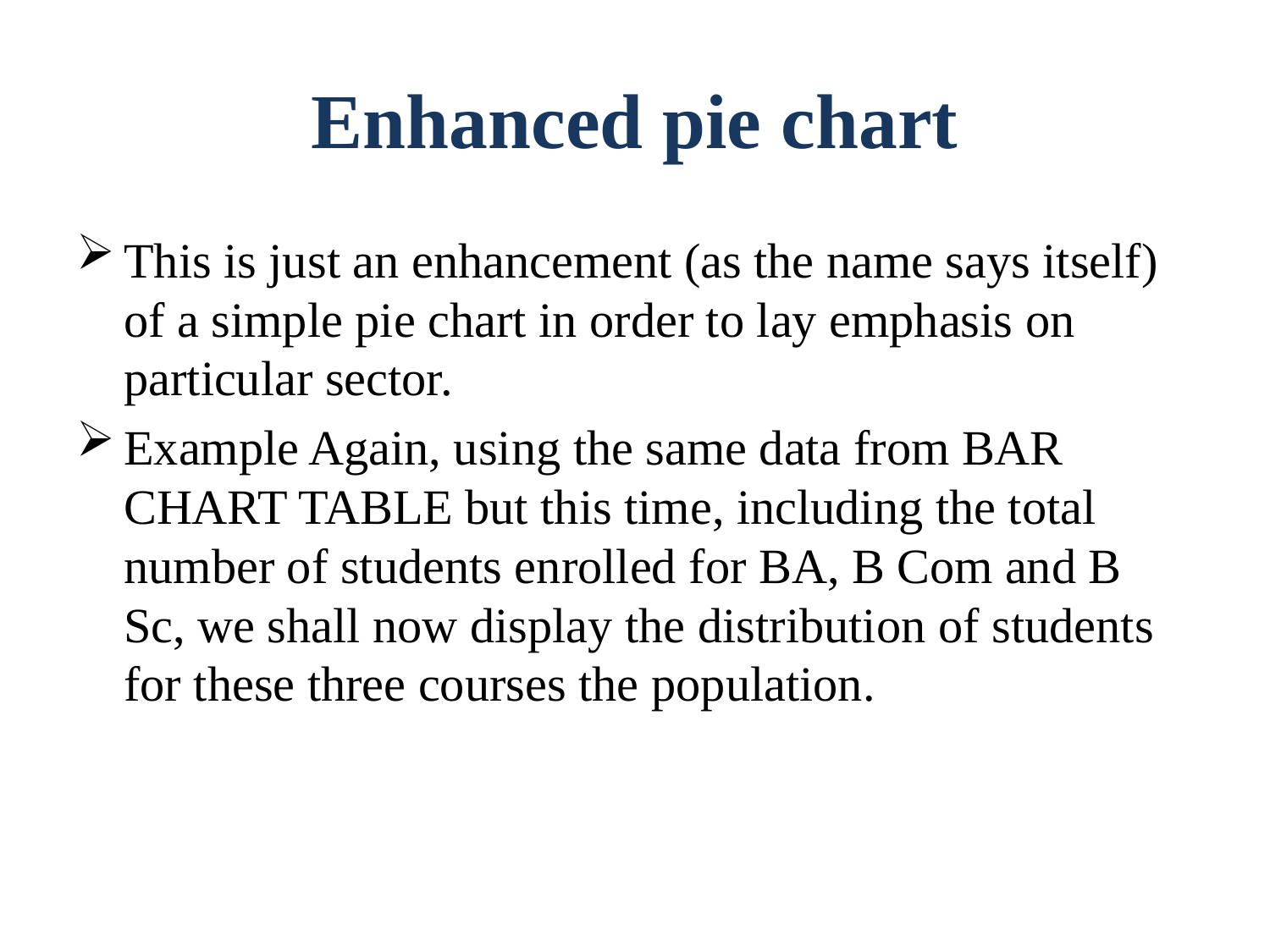

# Enhanced pie chart
This is just an enhancement (as the name says itself) of a simple pie chart in order to lay emphasis on particular sector.
Example Again, using the same data from BAR CHART TABLE but this time, including the total number of students enrolled for BA, B Com and B Sc, we shall now display the distribution of students for these three courses the population.